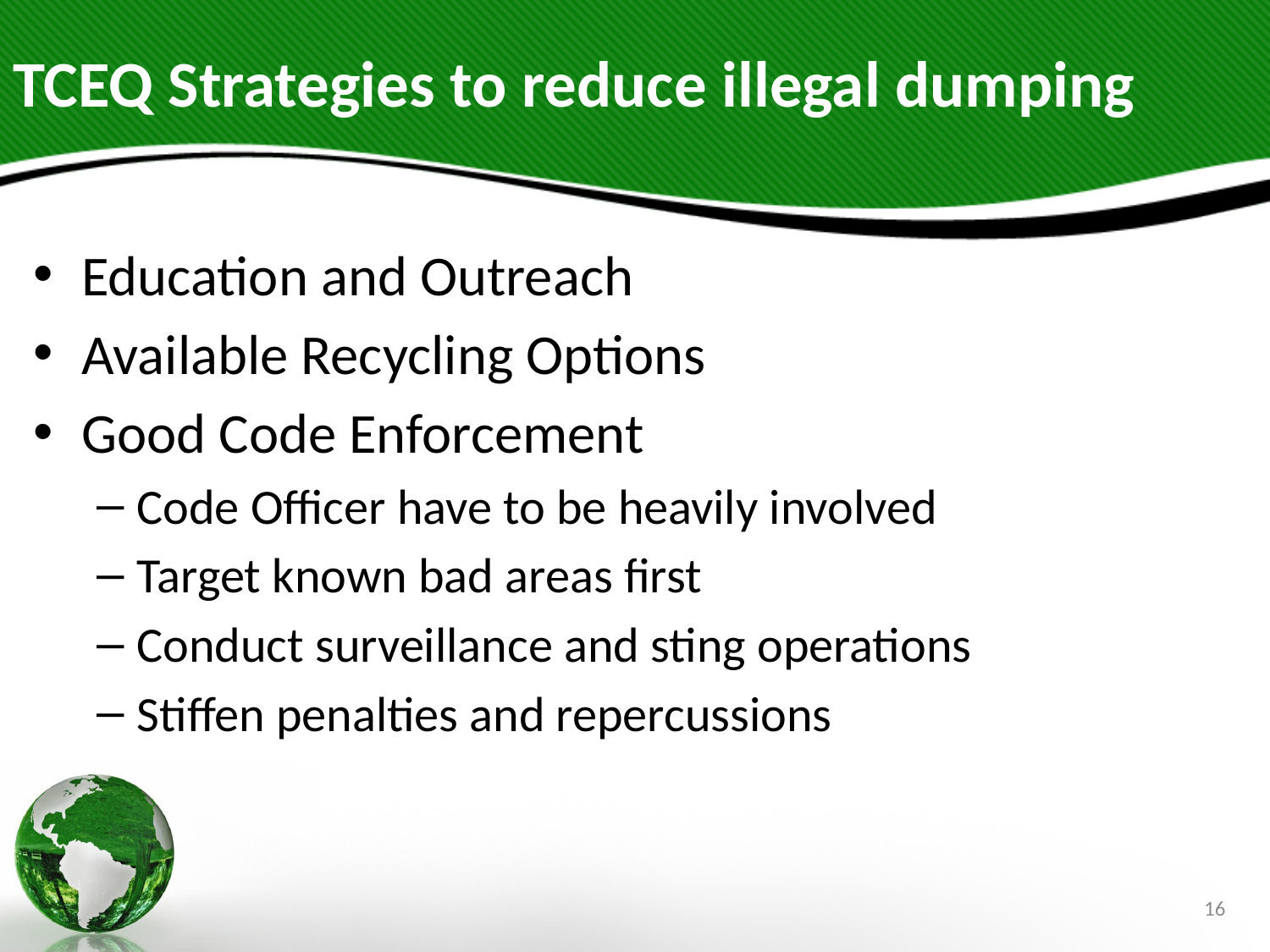

# TCEQ Strategies to reduce illegal dumping
Education and Outreach
Available Recycling Options
Good Code Enforcement
Code Officer have to be heavily involved
Target known bad areas first
Conduct surveillance and sting operations
Stiffen penalties and repercussions

16